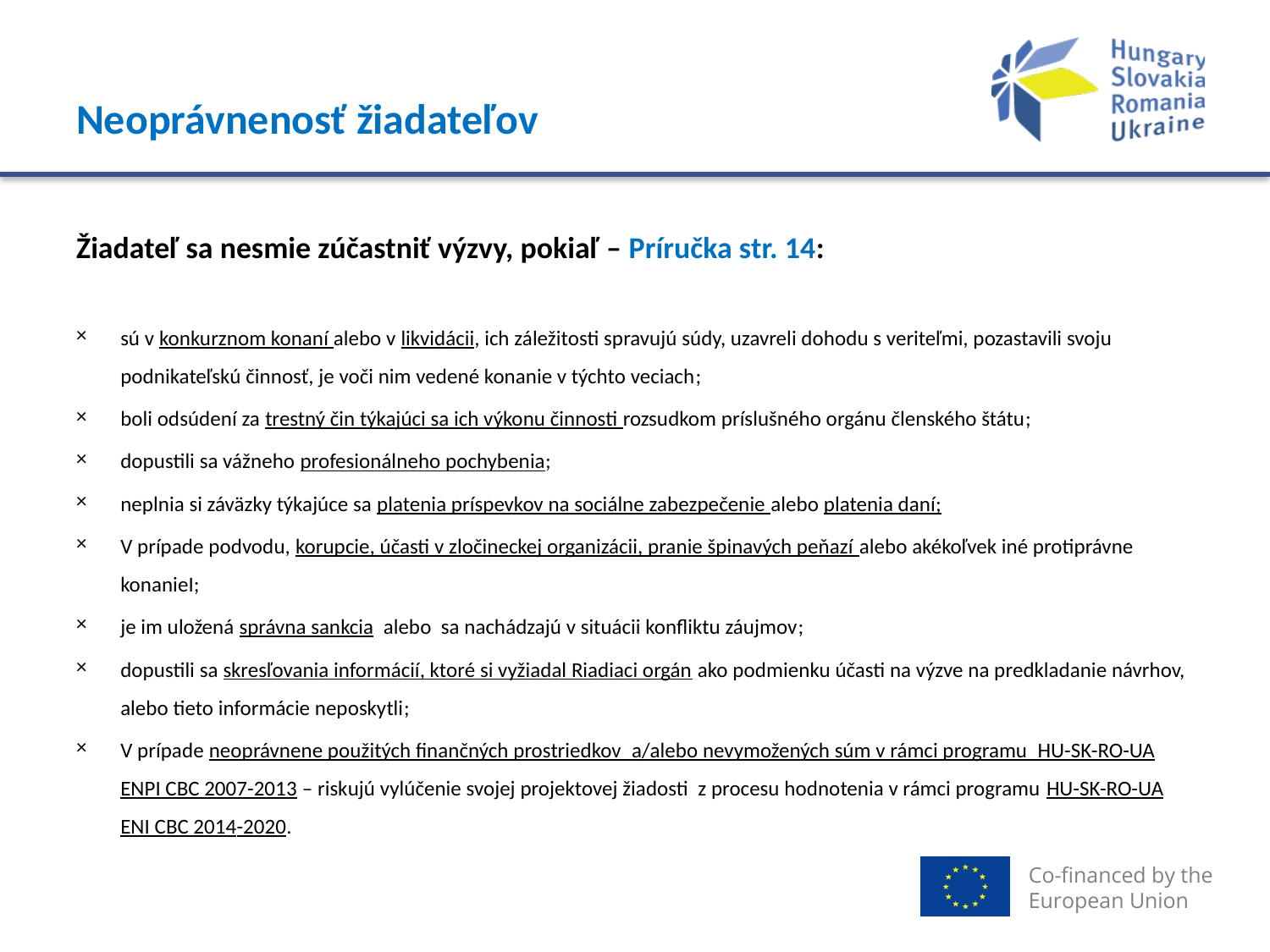

# Neoprávnenosť žiadateľov
Žiadateľ sa nesmie zúčastniť výzvy, pokiaľ – Príručka str. 14:

sú v konkurznom konaní alebo v likvidácii, ich záležitosti spravujú súdy, uzavreli dohodu s veriteľmi, pozastavili svoju podnikateľskú činnosť, je voči nim vedené konanie v týchto veciach;
boli odsúdení za trestný čin týkajúci sa ich výkonu činnosti rozsudkom príslušného orgánu členského štátu;
dopustili sa vážneho profesionálneho pochybenia;
neplnia si záväzky týkajúce sa platenia príspevkov na sociálne zabezpečenie alebo platenia daní;
V prípade podvodu, korupcie, účasti v zločineckej organizácii, pranie špinavých peňazí alebo akékoľvek iné protiprávne konanieI;
je im uložená správna sankcia  alebo  sa nachádzajú v situácii konfliktu záujmov;
dopustili sa skresľovania informácií, ktoré si vyžiadal Riadiaci orgán ako podmienku účasti na výzve na predkladanie návrhov, alebo tieto informácie neposkytli;
V prípade neoprávnene použitých finančných prostriedkov  a/alebo nevymožených súm v rámci programu  HU-SK-RO-UA ENPI CBC 2007-2013 – riskujú vylúčenie svojej projektovej žiadosti  z procesu hodnotenia v rámci programu HU-SK-RO-UA ENI CBC 2014-2020.